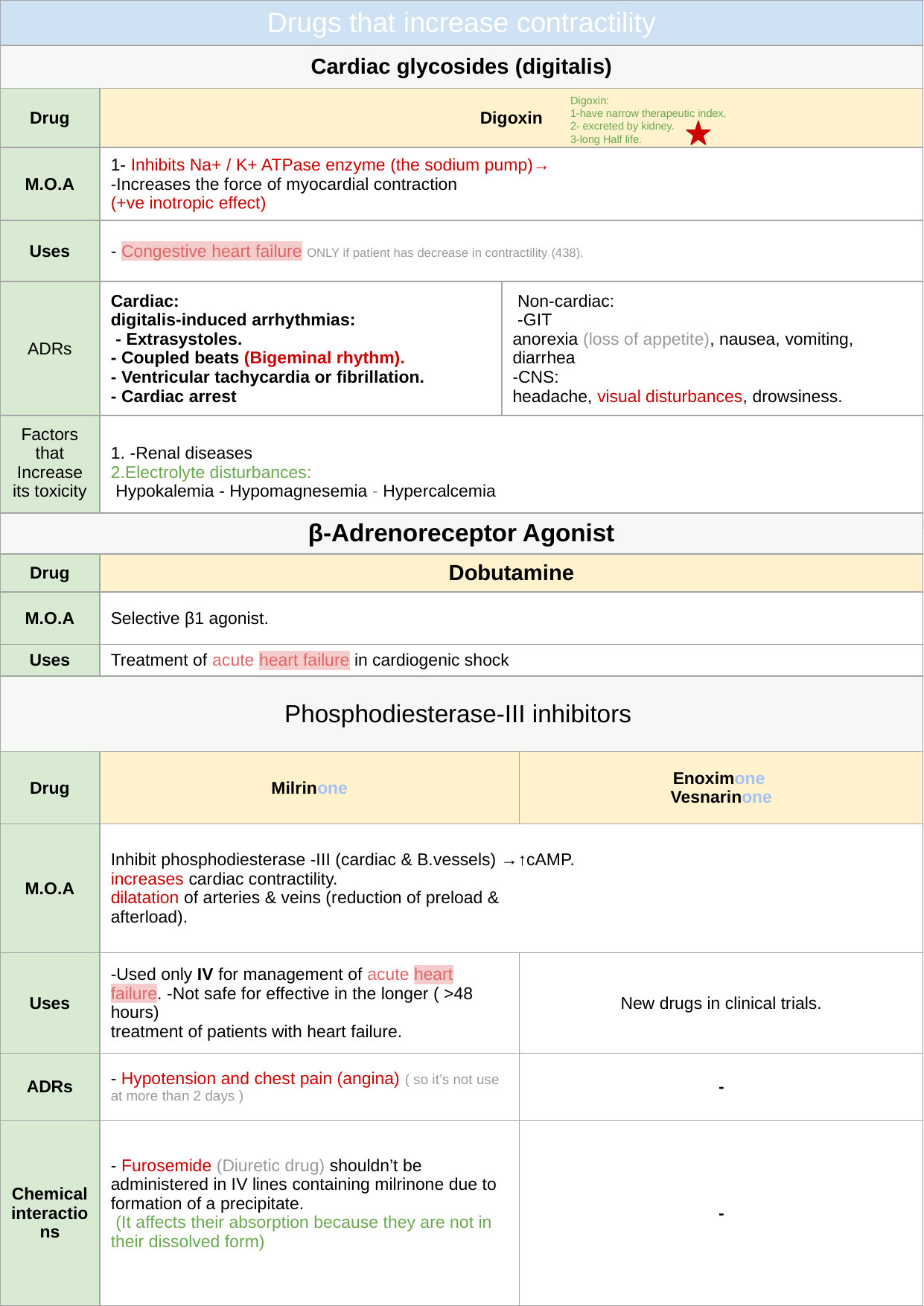

| Drugs that increase contractility |  |
| --- | --- |
| Cardiac glycosides (digitalis) |  |
| Drug | Digoxin |
| M.O.A | 1- Inhibits Na+ / K+ ATPase enzyme (the sodium pump)→ -Increases the force of myocardial contraction (+ve inotropic effect) |
| Uses | - Congestive heart failure ONLY if patient has decrease in contractility (438). |
Digoxin:
1-have narrow therapeutic index.
2- excreted by kidney.
3-long Half life.

| ADRs | Cardiac: digitalis-induced arrhythmias: - Extrasystoles. - Coupled beats (Bigeminal rhythm). - Ventricular tachycardia or fibrillation. - Cardiac arrest | Non-cardiac: -GIT anorexia (loss of appetite), nausea, vomiting, diarrhea -CNS: headache, visual disturbances, drowsiness. |
| --- | --- | --- |
| Factors that Increase its toxicity | 1. -Renal diseases 2.Electrolyte disturbances: Hypokalemia - Hypomagnesemia - Hypercalcemia |
| --- | --- |
| β-Adrenoreceptor Agonist |  |  |
| --- | --- | --- |
| Drug | Dobutamine |  |
| M.O.A | Selective β1 agonist. |  |
| Uses | Treatment of acute heart failure in cardiogenic shock |  |
| Phosphodiesterase-III inhibitors |  |  |
| --- | --- | --- |
| Drug | Milrinone | Enoximone Vesnarinone |
| M.O.A | Inhibit phosphodiesterase -III (cardiac & B.vessels) →↑cAMP. increases cardiac contractility. dilatation of arteries & veins (reduction of preload & afterload). |  |
| Uses | -Used only IV for management of acute heart failure. -Not safe for effective in the longer ( >48 hours) treatment of patients with heart failure. | New drugs in clinical trials. |
| ADRs | - Hypotension and chest pain (angina) ( so it’s not use at more than 2 days ) | - |
| Chemical interactions | - Furosemide (Diuretic drug) shouldn’t be administered in IV lines containing milrinone due to formation of a precipitate. (It affects their absorption because they are not in their dissolved form) | - |